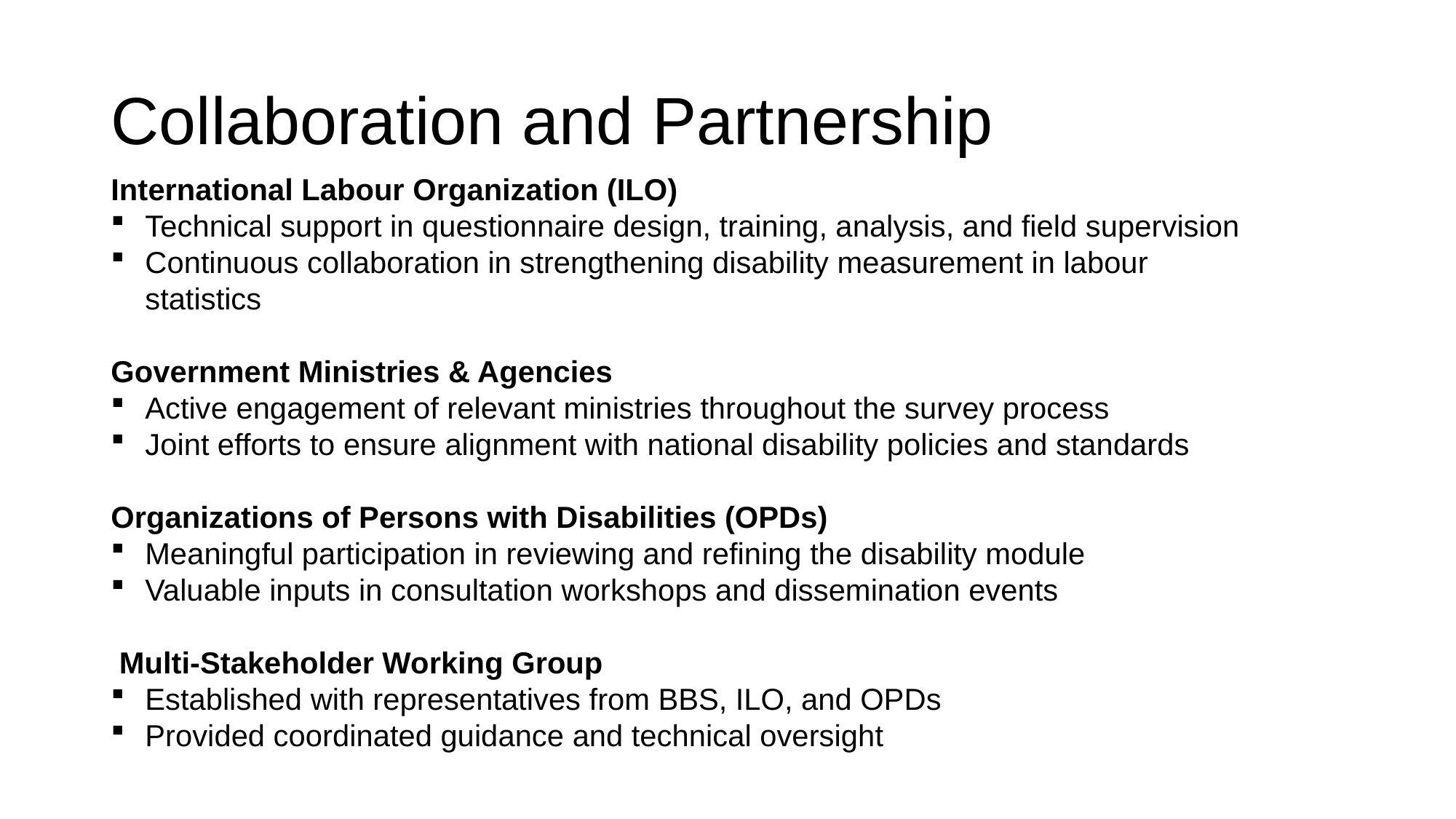

# Collaboration and Partnership
International Labour Organization (ILO)
Technical support in questionnaire design, training, analysis, and field supervision
Continuous collaboration in strengthening disability measurement in labour statistics

Government Ministries & Agencies
Active engagement of relevant ministries throughout the survey process
Joint efforts to ensure alignment with national disability policies and standards

Organizations of Persons with Disabilities (OPDs)
Meaningful participation in reviewing and refining the disability module
Valuable inputs in consultation workshops and dissemination events

 Multi-Stakeholder Working Group
Established with representatives from BBS, ILO, and OPDs
Provided coordinated guidance and technical oversight